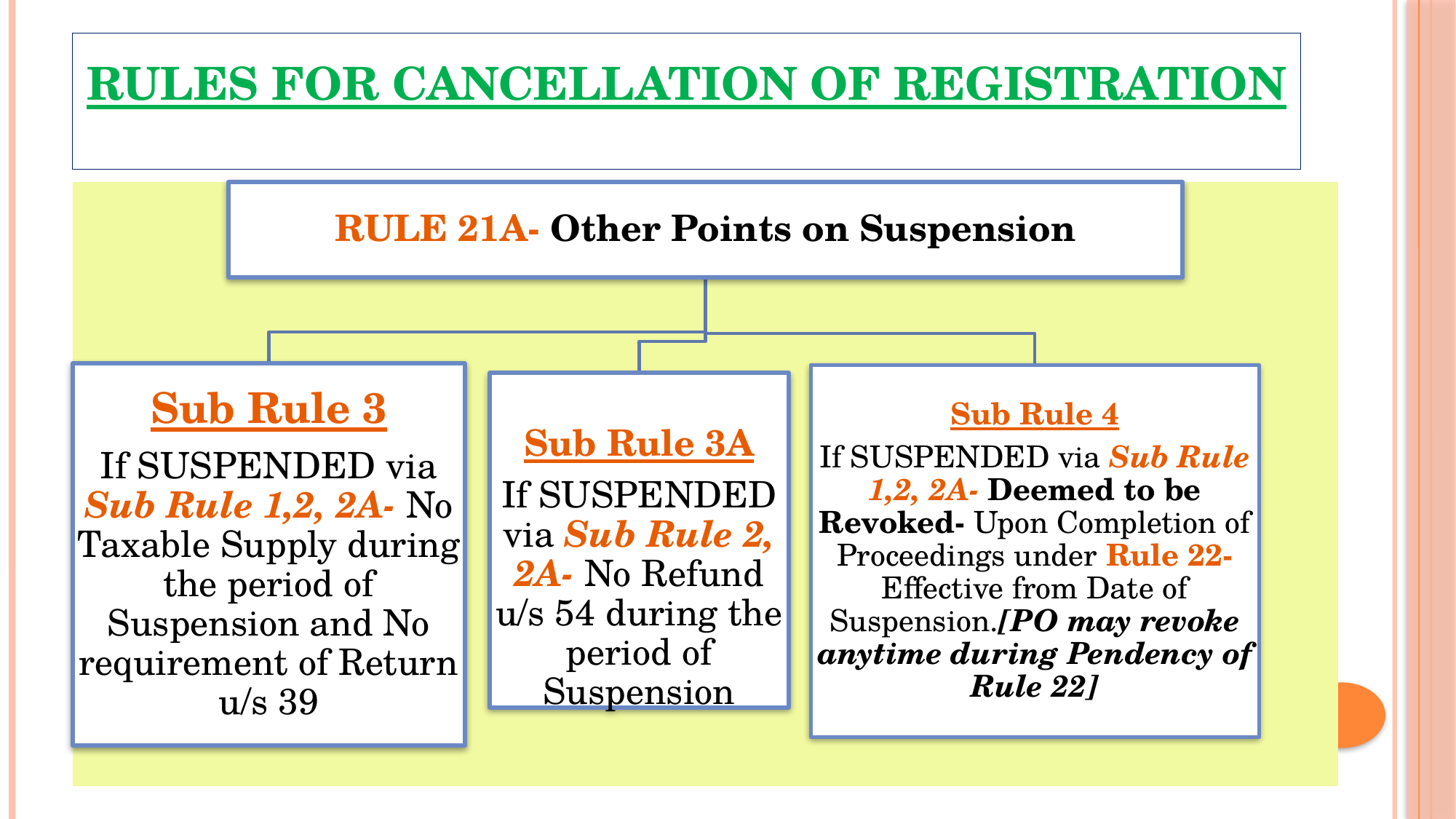

# Rules for cancellation of registration
RULE 21A- Other Points on Suspension
Sub Rule 3
If SUSPENDED via Sub Rule 1,2, 2A- No Taxable Supply during the period of Suspension and No requirement of Return u/s 39

Sub Rule 3A
If SUSPENDED via Sub Rule 2, 2A- No Refund u/s 54 during the period of Suspension
Sub Rule 4
If SUSPENDED via Sub Rule 1,2, 2A- Deemed to be Revoked- Upon Completion of Proceedings under Rule 22- Effective from Date of Suspension.[PO may revoke anytime during Pendency of Rule 22]